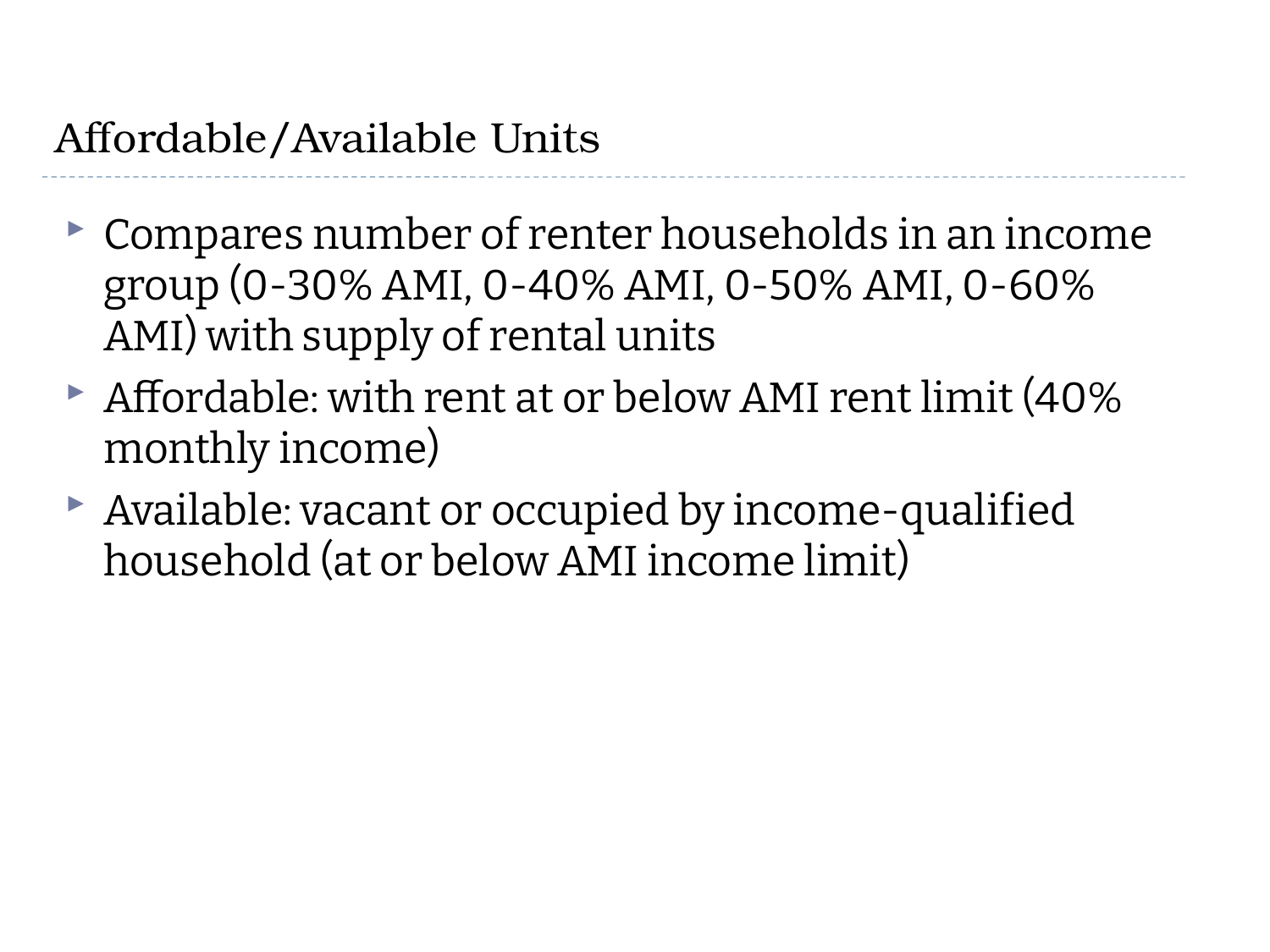

# Affordable/Available Units
Compares number of renter households in an income group (0-30% AMI, 0-40% AMI, 0-50% AMI, 0-60% AMI) with supply of rental units
Affordable: with rent at or below AMI rent limit (40% monthly income)
Available: vacant or occupied by income-qualified household (at or below AMI income limit)